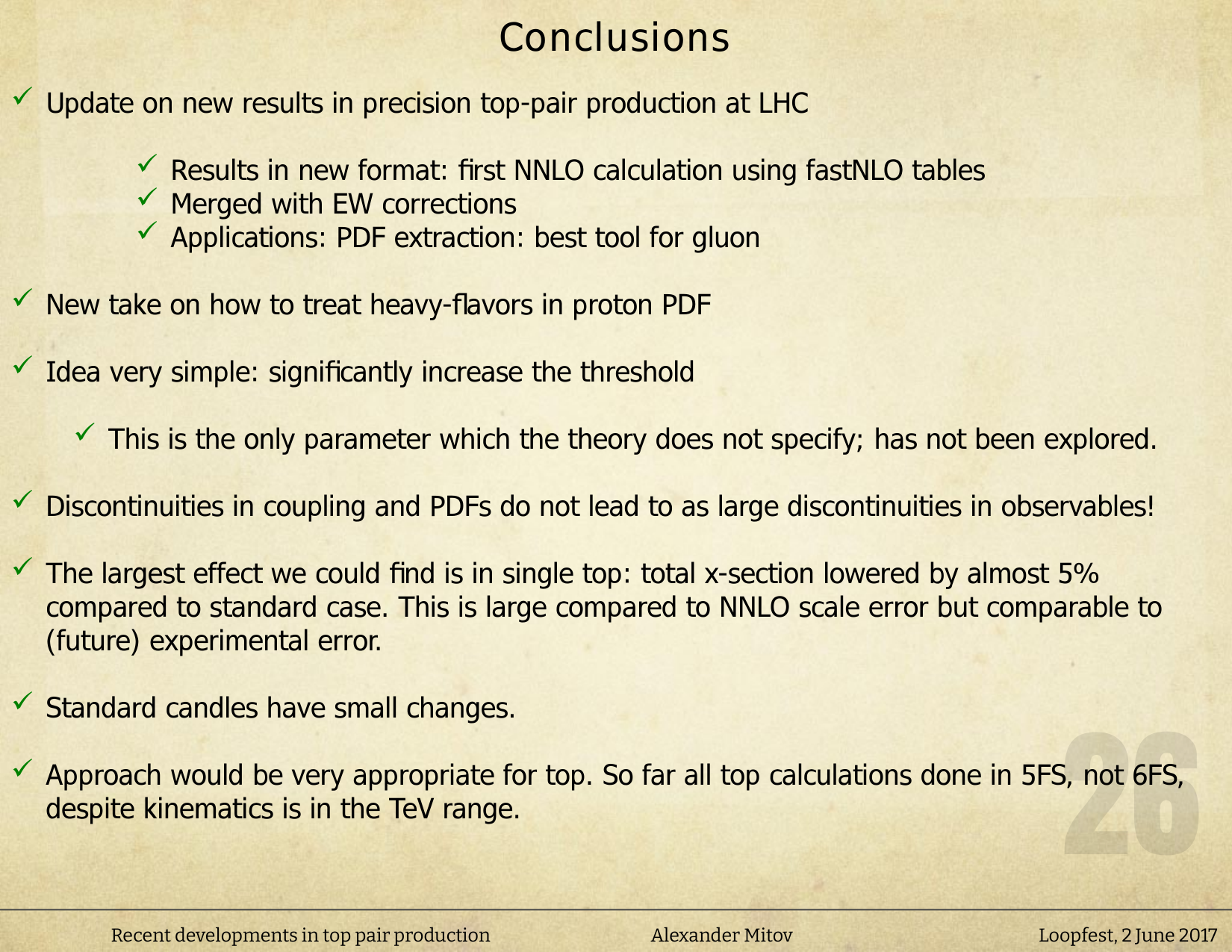

Conclusions
Update on new results in precision top-pair production at LHC

Results in new format: first NNLO calculation using fastNLO tables
Merged with EW corrections
Applications: PDF extraction: best tool for gluon

New take on how to treat heavy-flavors in proton PDF

Idea very simple: significantly increase the threshold

This is the only parameter which the theory does not specify; has not been explored.

Discontinuities in coupling and PDFs do not lead to as large discontinuities in observables!

The largest effect we could find is in single top: total x-section lowered by almost 5% compared to standard case. This is large compared to NNLO scale error but comparable to (future) experimental error.

Standard candles have small changes.

Approach would be very appropriate for top. So far all top calculations done in 5FS, not 6FS, despite kinematics is in the TeV range.
26
Recent developments in top pair production                                           Alexander Mitov                                                                  Loopfest, 2 June 2017